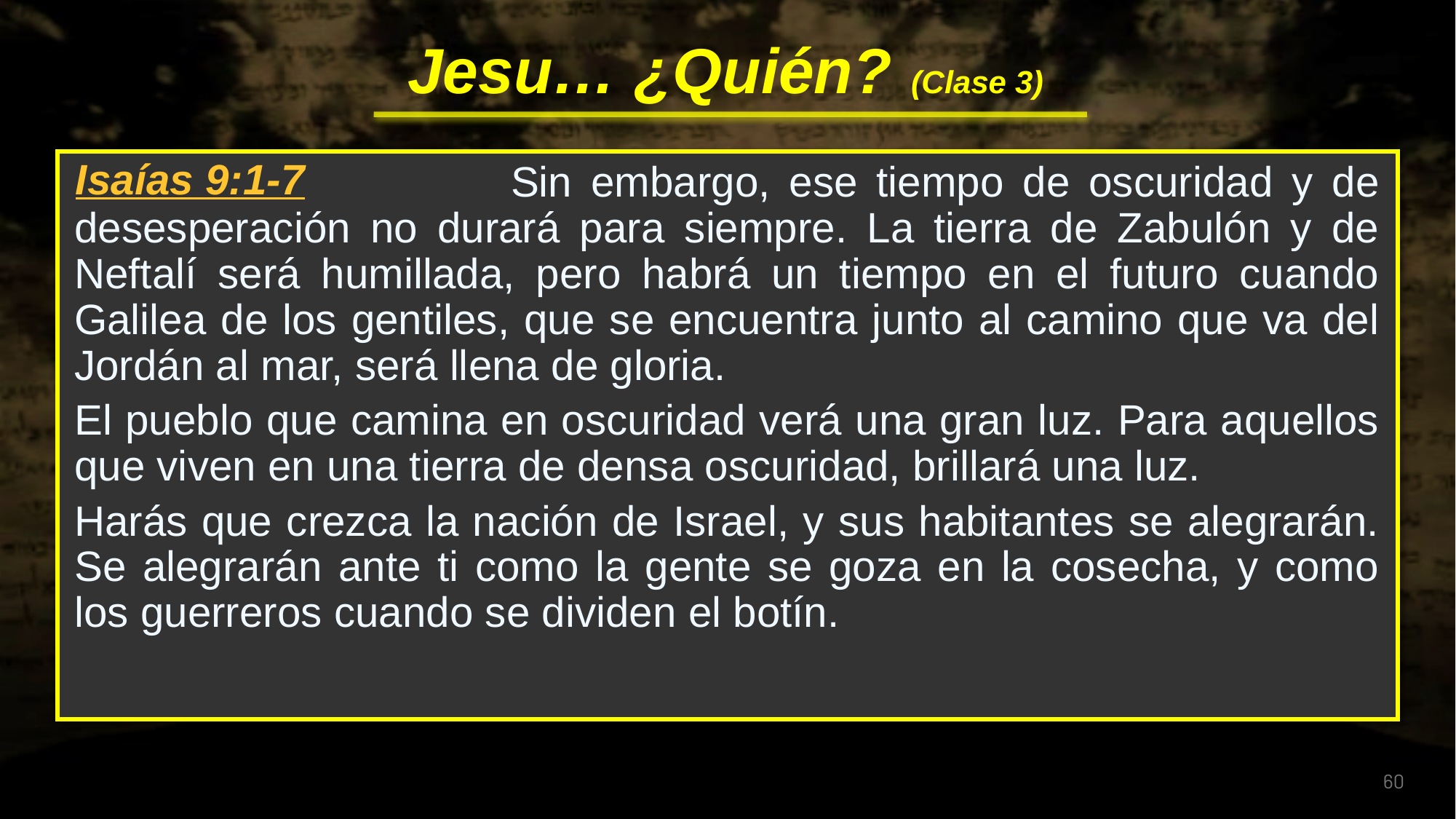

Sin embargo, ese tiempo de oscuridad y de desesperación no durará para siempre. La tierra de Zabulón y de Neftalí será humillada, pero habrá un tiempo en el futuro cuando Galilea de los gentiles, que se encuentra junto al camino que va del Jordán al mar, será llena de gloria.
El pueblo que camina en oscuridad verá una gran luz. Para aquellos que viven en una tierra de densa oscuridad, brillará una luz.
Harás que crezca la nación de Israel, y sus habitantes se alegrarán. Se alegrarán ante ti como la gente se goza en la cosecha, y como los guerreros cuando se dividen el botín.
Isaías 9:1-7